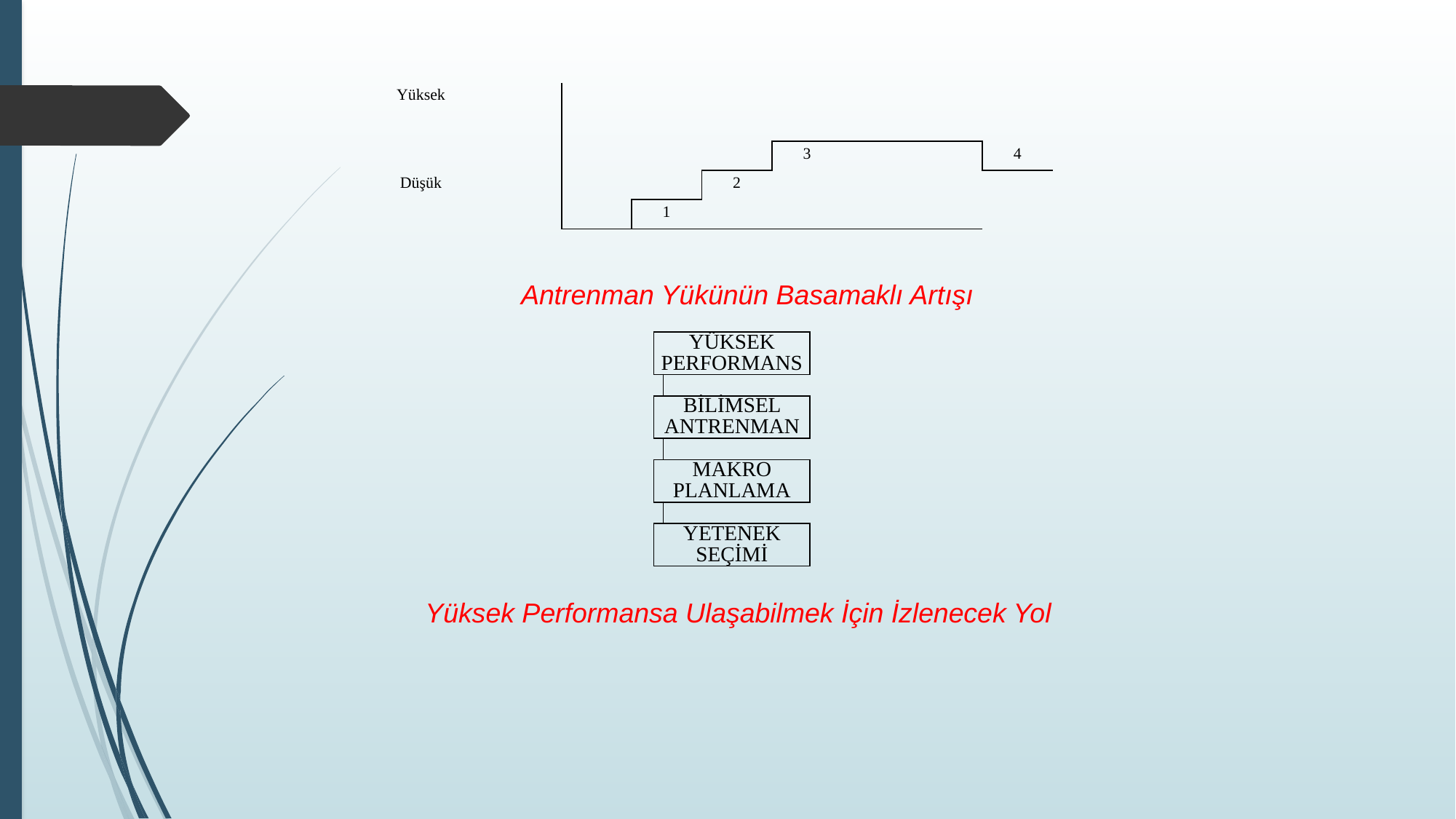

| Yüksek |  |  |  |  |  |  |  |  |
| --- | --- | --- | --- | --- | --- | --- | --- | --- |
|  |  |  |  |  |  |  |  |  |
|  |  |  |  | 3 |  |  | 4 |  |
| Düşük |  |  | 2 |  |  |  |  |  |
|  |  | 1 |  |  |  |  |  |  |
Antrenman Yükünün Basamaklı Artışı
|  | YÜKSEK PERFORMANS |  |  |
| --- | --- | --- | --- |
|  |  |  |  |
|  | BİLİMSEL ANTRENMAN |  |  |
|  |  |  |  |
|  | MAKRO PLANLAMA |  |  |
|  |  |  |  |
|  | YETENEK SEÇİMİ |  |  |
Yüksek Performansa Ulaşabilmek İçin İzlenecek Yol